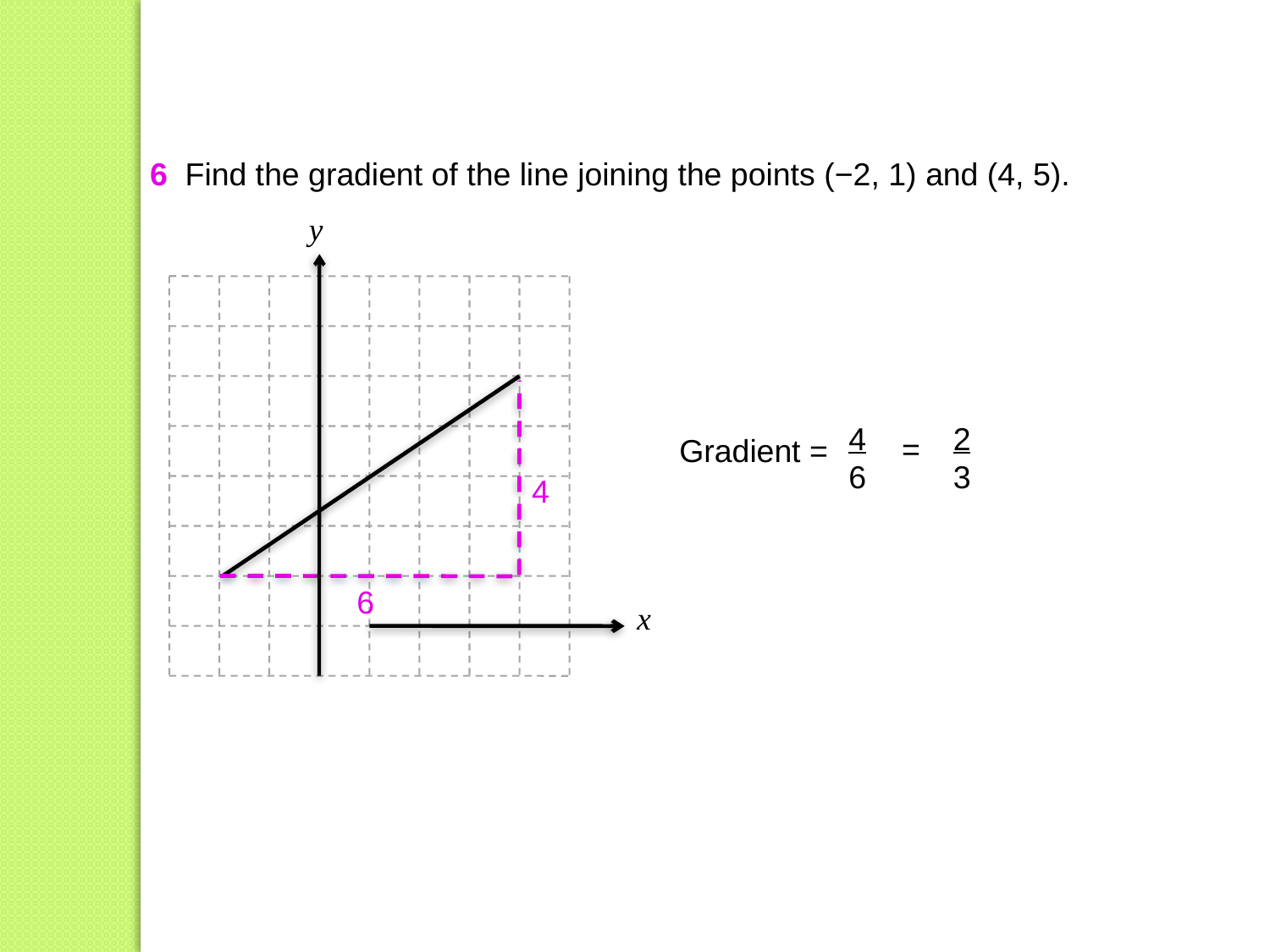

6  Find the gradient of the line joining the points (−2, 1) and (4, 5).
y

4 6
 2
 3
=
Gradient =
4
6
x